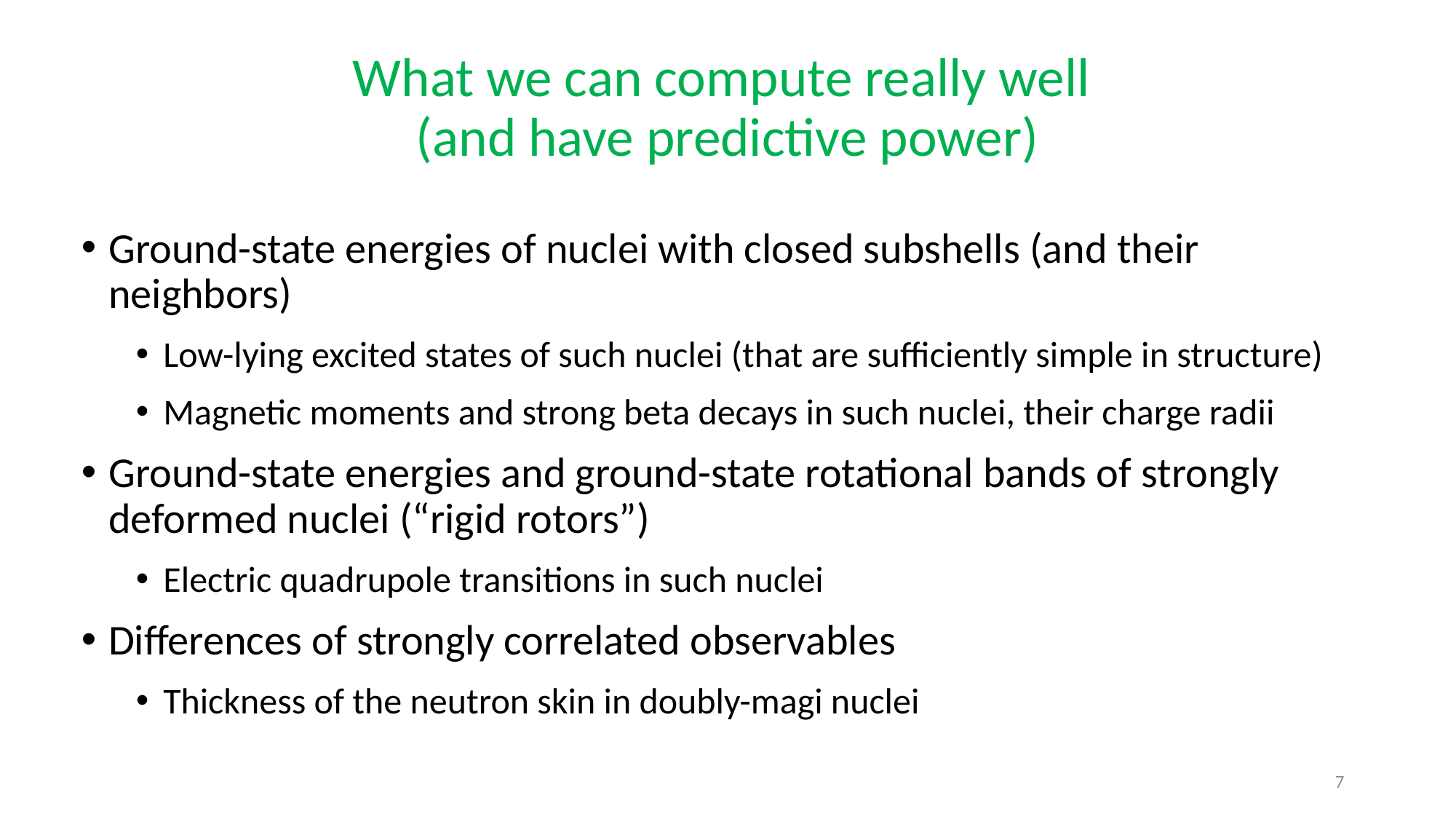

# What we can compute really well (and have predictive power)
Ground-state energies of nuclei with closed subshells (and their neighbors)
Low-lying excited states of such nuclei (that are sufficiently simple in structure)
Magnetic moments and strong beta decays in such nuclei, their charge radii
Ground-state energies and ground-state rotational bands of strongly deformed nuclei (“rigid rotors”)
Electric quadrupole transitions in such nuclei
Differences of strongly correlated observables
Thickness of the neutron skin in doubly-magi nuclei
7